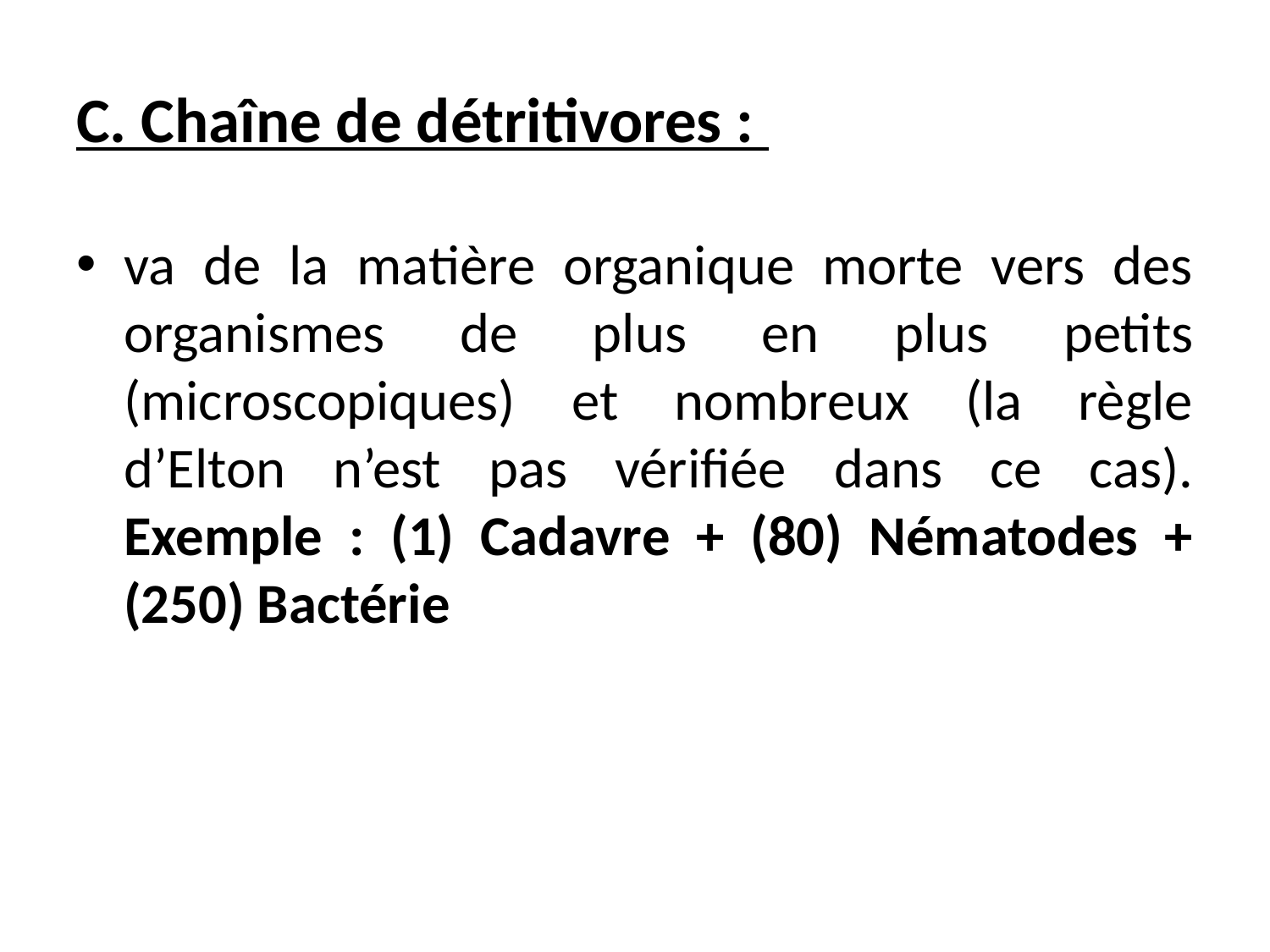

# C. Chaîne de détritivores :
va de la matière organique morte vers des organismes de plus en plus petits (microscopiques) et nombreux (la règle d’Elton n’est pas vérifiée dans ce cas). Exemple : (1) Cadavre + (80) Nématodes + (250) Bactérie